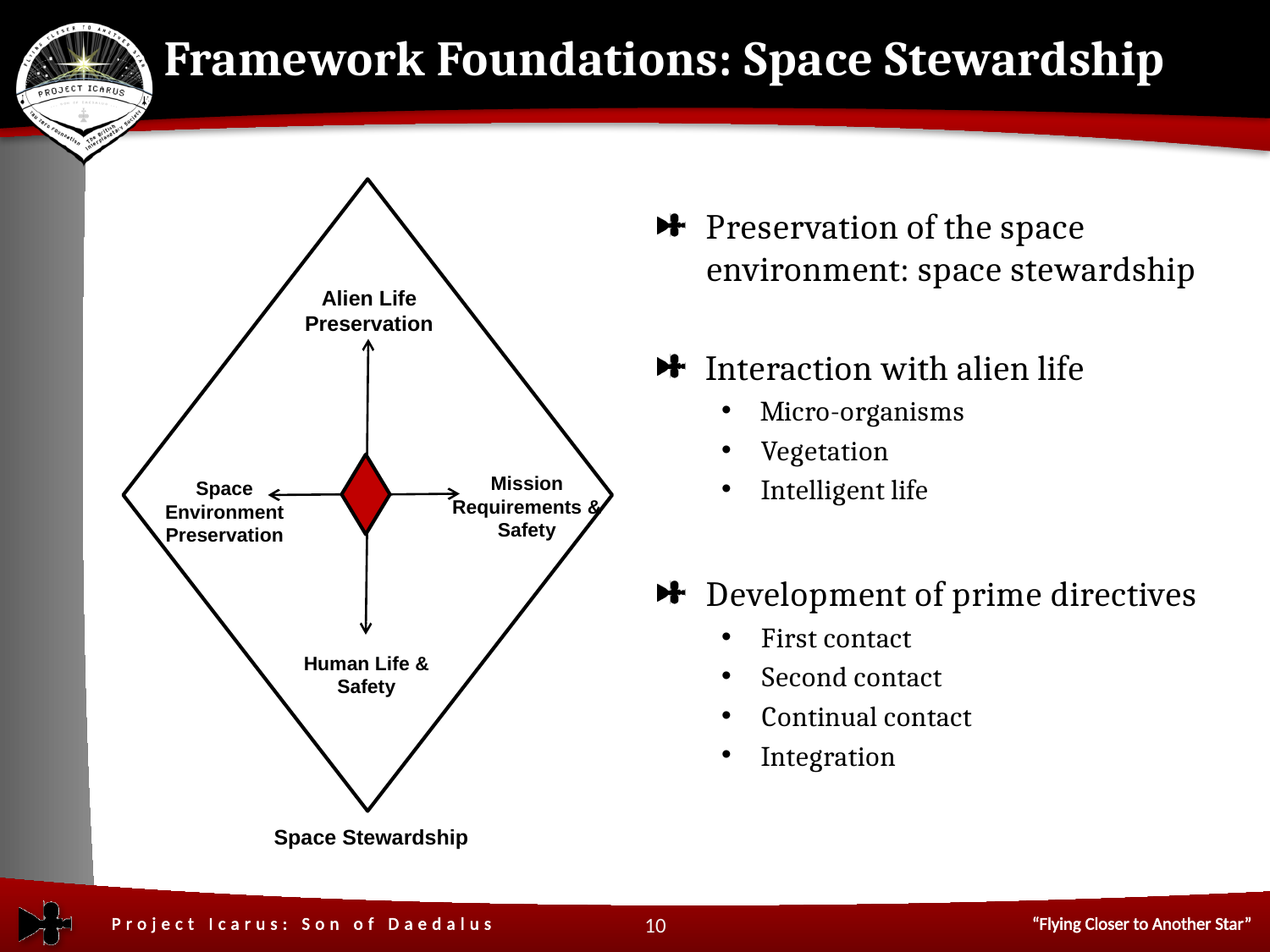

# Framework Foundations: Space Stewardship

Preservation of the space environment: space stewardship

Interaction with alien life
Micro-organisms
Vegetation
Intelligent life

Development of prime directives
First contact
Second contact
Continual contact
Integration

Alien Life Preservation
Mission Requirements & Safety
Space Environment
Preservation
Space Stewardship
Human Life & Safety
10